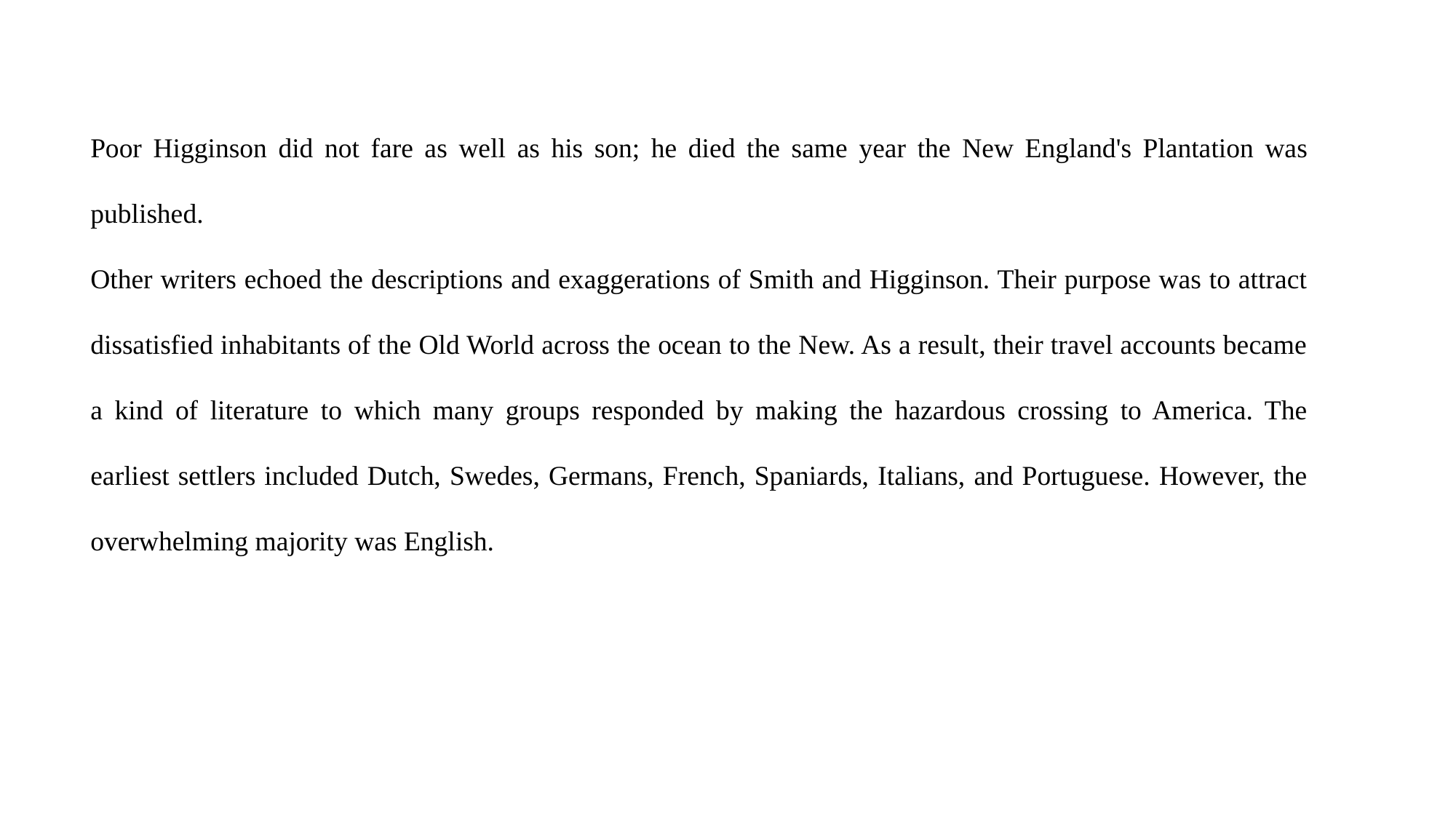

Poor Higginson did not fare as well as his son; he died the same year the New England's Plantation was published.
Other writers echoed the descriptions and exaggerations of Smith and Higginson. Their purpose was to attract dissatisfied inhabitants of the Old World across the ocean to the New. As a result, their travel accounts became a kind of literature to which many groups responded by making the hazardous crossing to America. The earliest settlers included Dutch, Swedes, Germans, French, Spaniards, Italians, and Portuguese. However, the overwhelming majority was English.